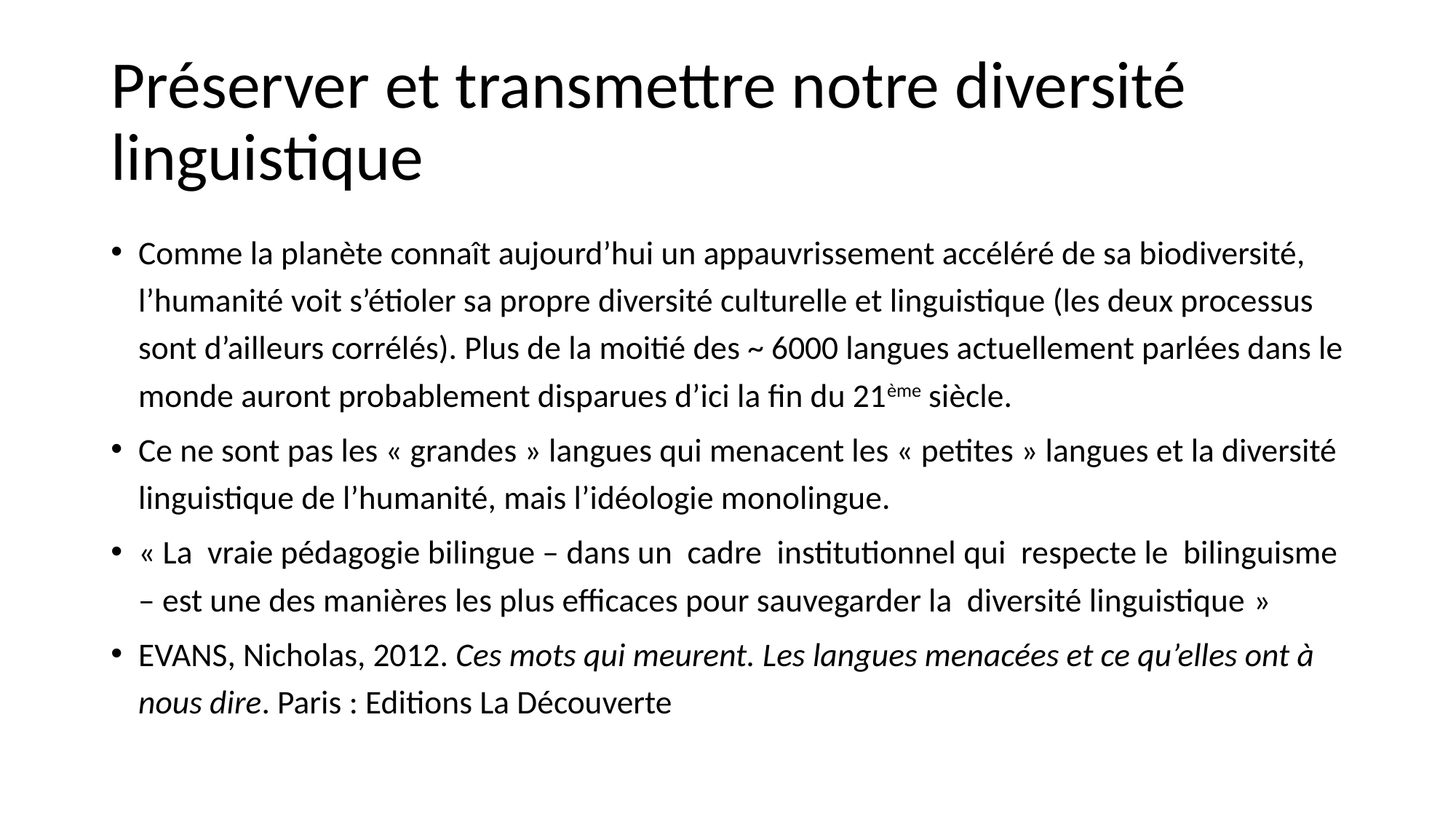

# Préserver et transmettre notre diversité linguistique
Comme la planète connaît aujourd’hui un appauvrissement accéléré de sa biodiversité, l’humanité voit s’étioler sa propre diversité culturelle et linguistique (les deux processus sont d’ailleurs corrélés). Plus de la moitié des ~ 6000 langues actuellement parlées dans le monde auront probablement disparues d’ici la fin du 21ème siècle.
Ce ne sont pas les « grandes » langues qui menacent les « petites » langues et la diversité linguistique de l’humanité, mais l’idéologie monolingue.
« La  vraie pédagogie bilingue – dans un  cadre  institutionnel qui  respecte le  bilinguisme – est une des manières les plus efficaces pour sauvegarder la  diversité linguistique »
Evans, Nicholas, 2012. Ces mots qui meurent. Les langues menacées et ce qu’elles ont à nous dire. Paris : Editions La Découverte